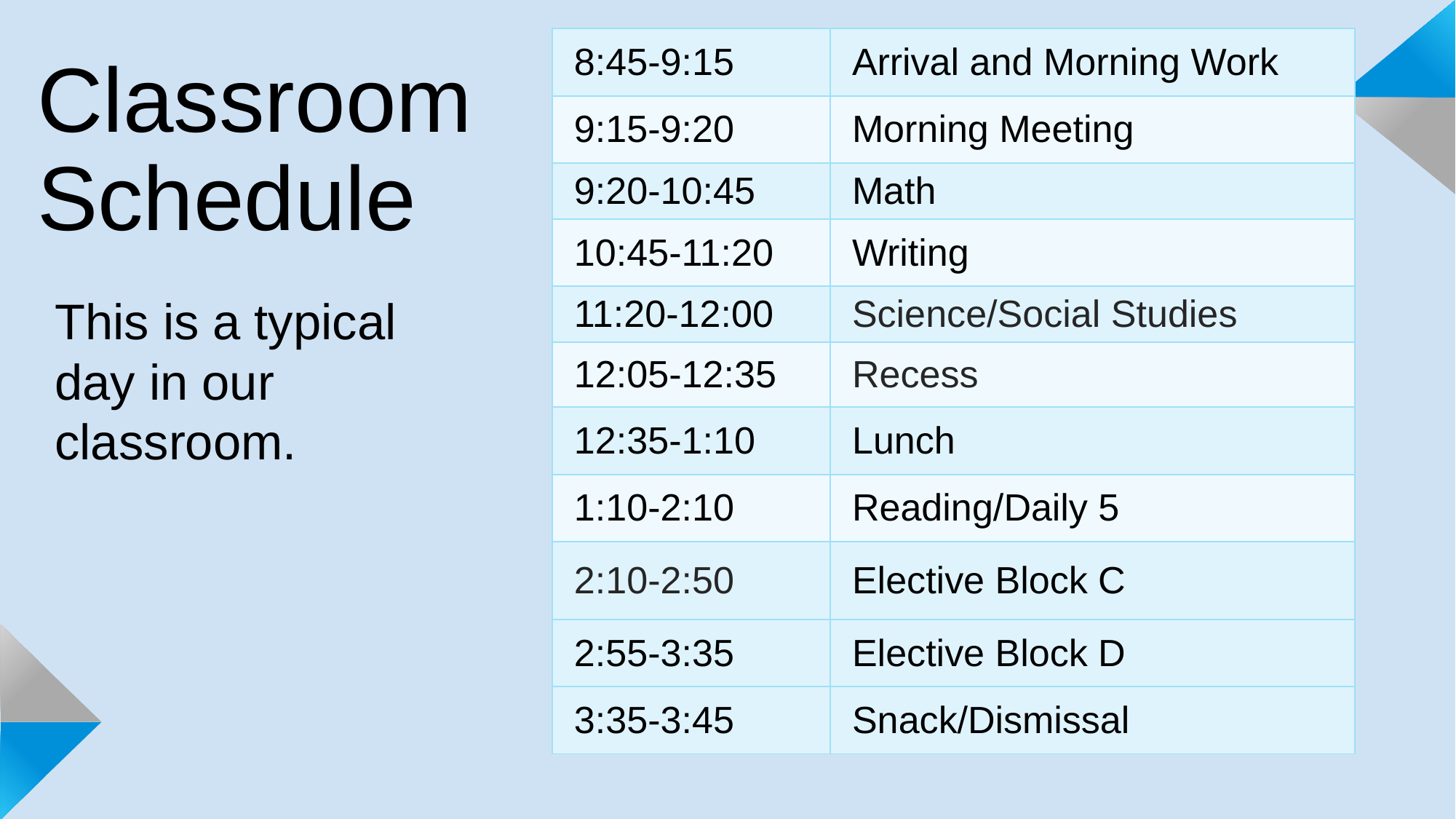

# Classroom Schedule
| 8:45-9:15 | Arrival and Morning Work |
| --- | --- |
| 9:15-9:20 | Morning Meeting |
| 9:20-10:45 | Math |
| 10:45-11:20 | Writing |
| 11:20-12:00 | Science/Social Studies |
| 12:05-12:35 | Recess |
| 12:35-1:10 | Lunch |
| 1:10-2:10 | Reading/Daily 5 |
| 2:10-2:50 | Elective Block C |
| 2:55-3:35 | Elective Block D |
| 3:35-3:45 | Snack/Dismissal |
This is a typical
day in our classroom.